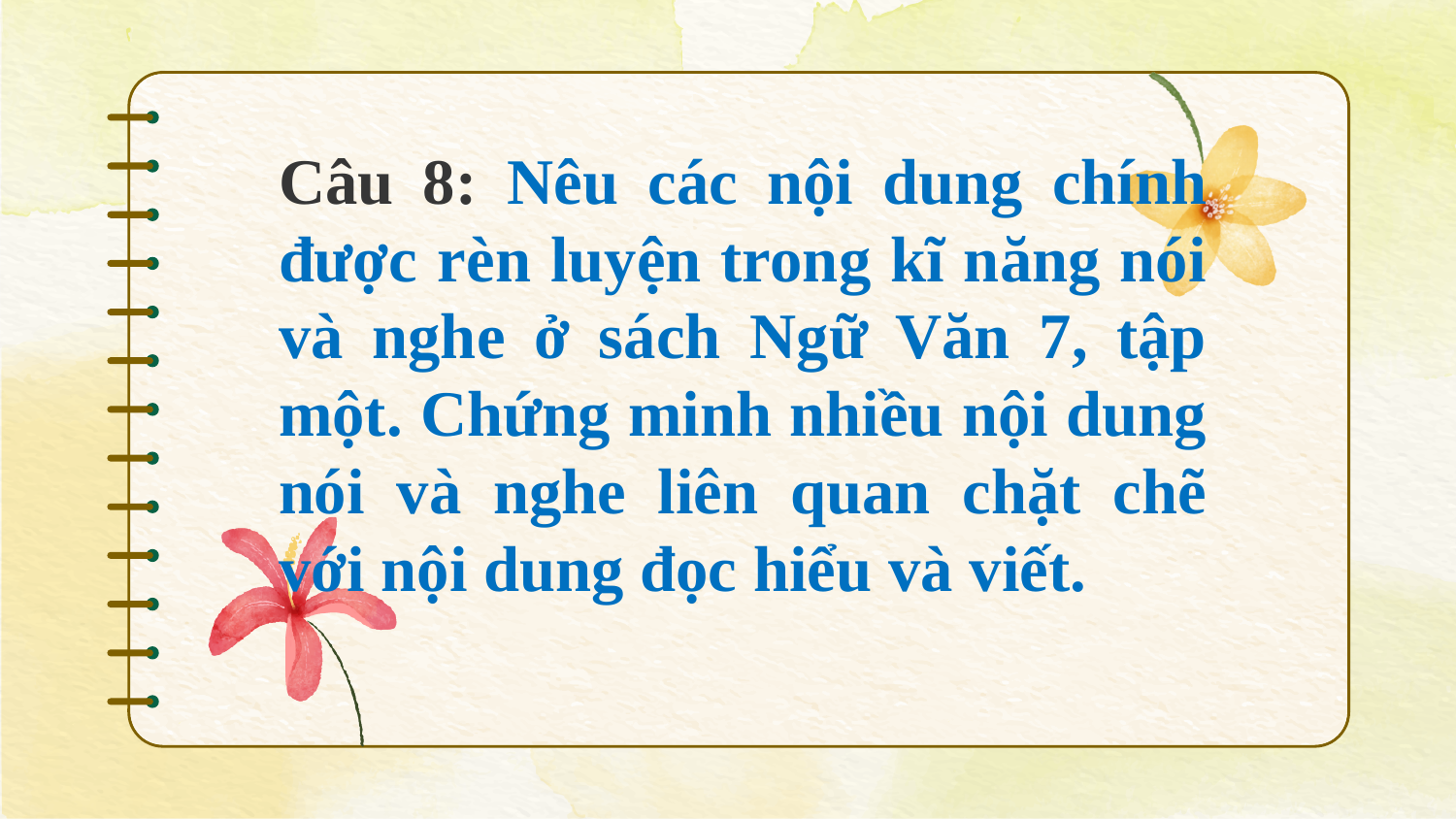

Câu 8: Nêu các nội dung chính được rèn luyện trong kĩ năng nói và nghe ở sách Ngữ Văn 7, tập một. Chứng minh nhiều nội dung nói và nghe liên quan chặt chẽ với nội dung đọc hiểu và viết.